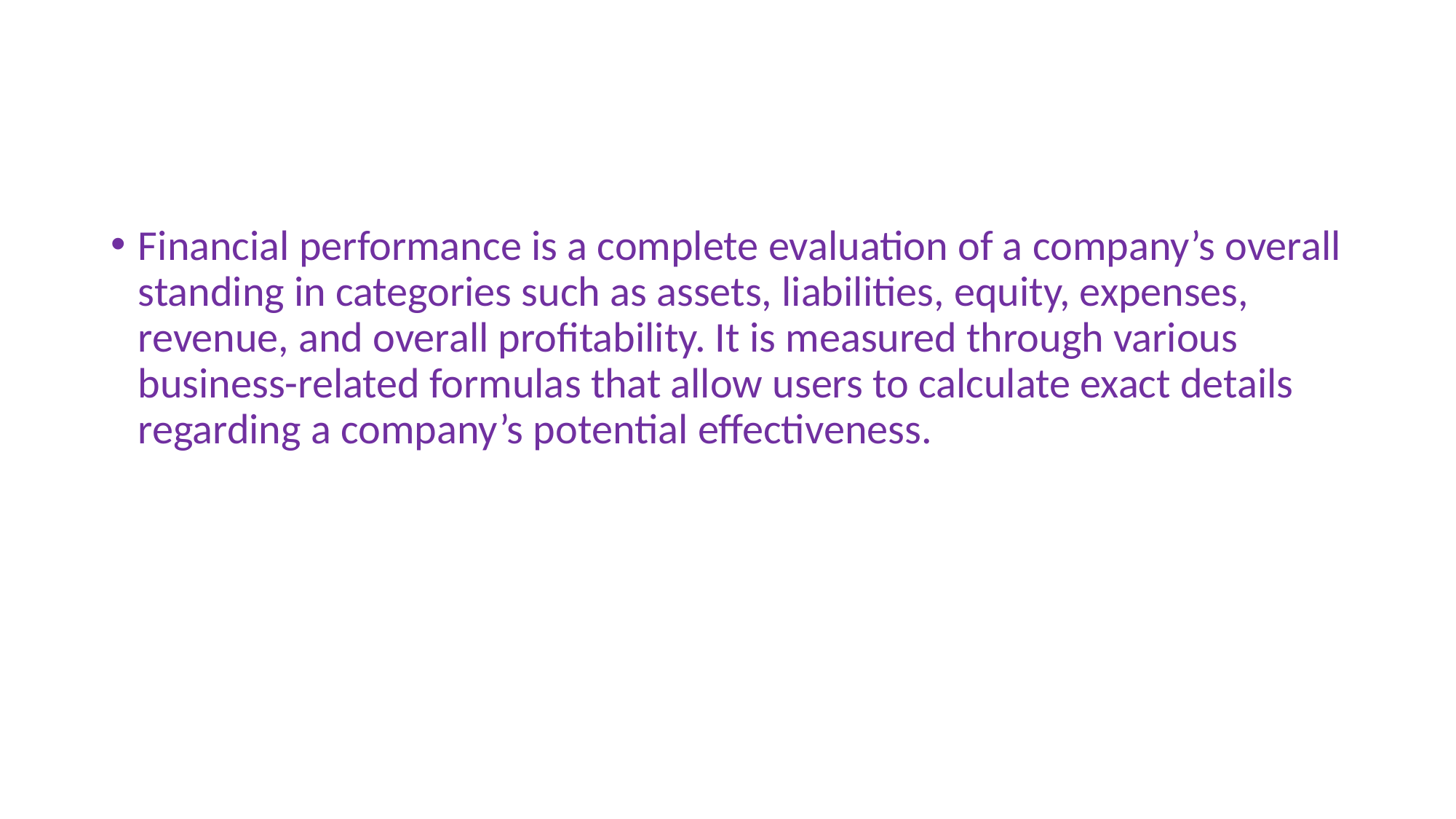

#
Financial performance is a complete evaluation of a company’s overall standing in categories such as assets, liabilities, equity, expenses, revenue, and overall profitability. It is measured through various business-related formulas that allow users to calculate exact details regarding a company’s potential effectiveness.